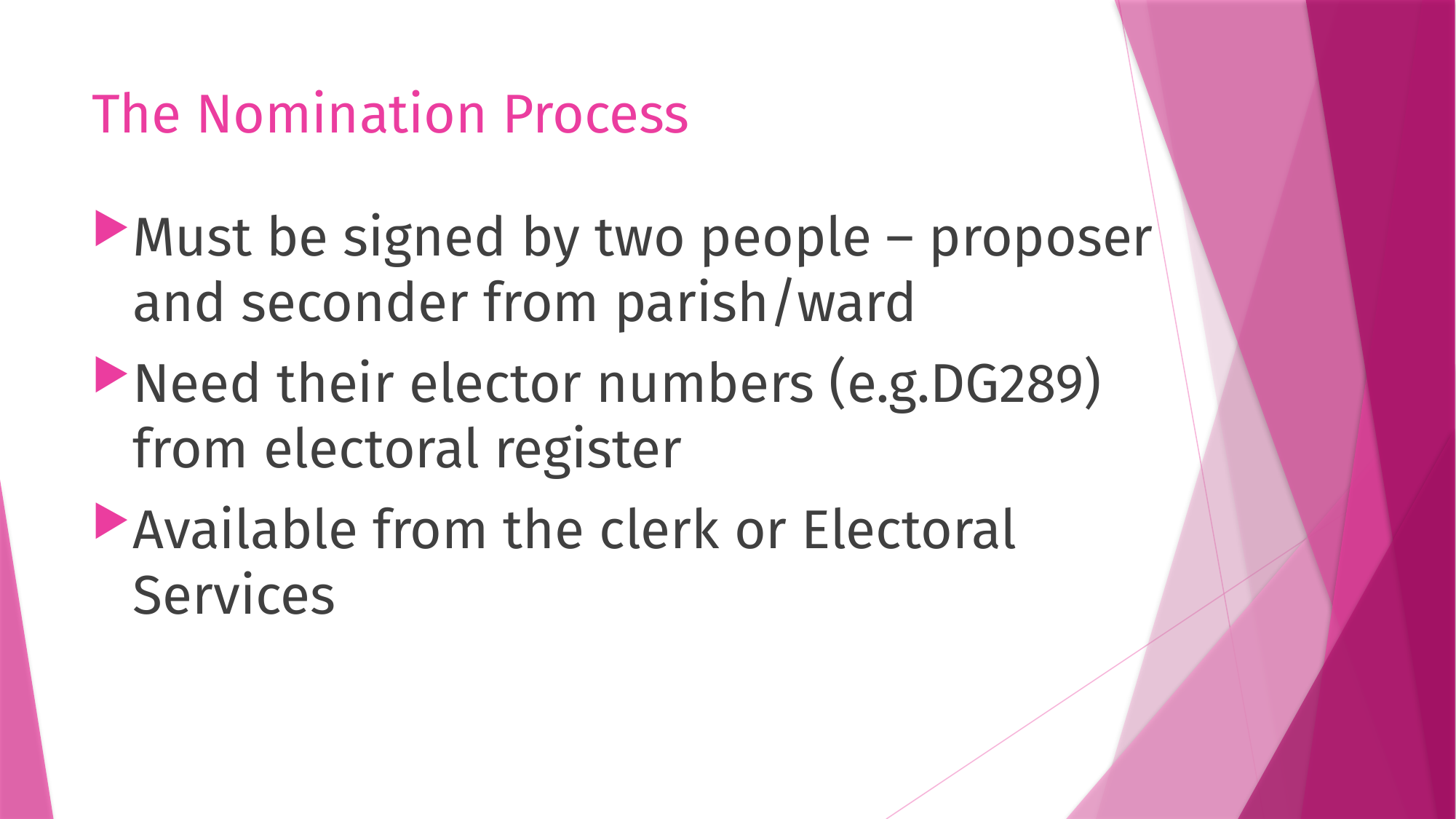

# The Nomination Process
Must be signed by two people – proposer and seconder from parish/ward
Need their elector numbers (e.g.DG289) from electoral register
Available from the clerk or Electoral Services